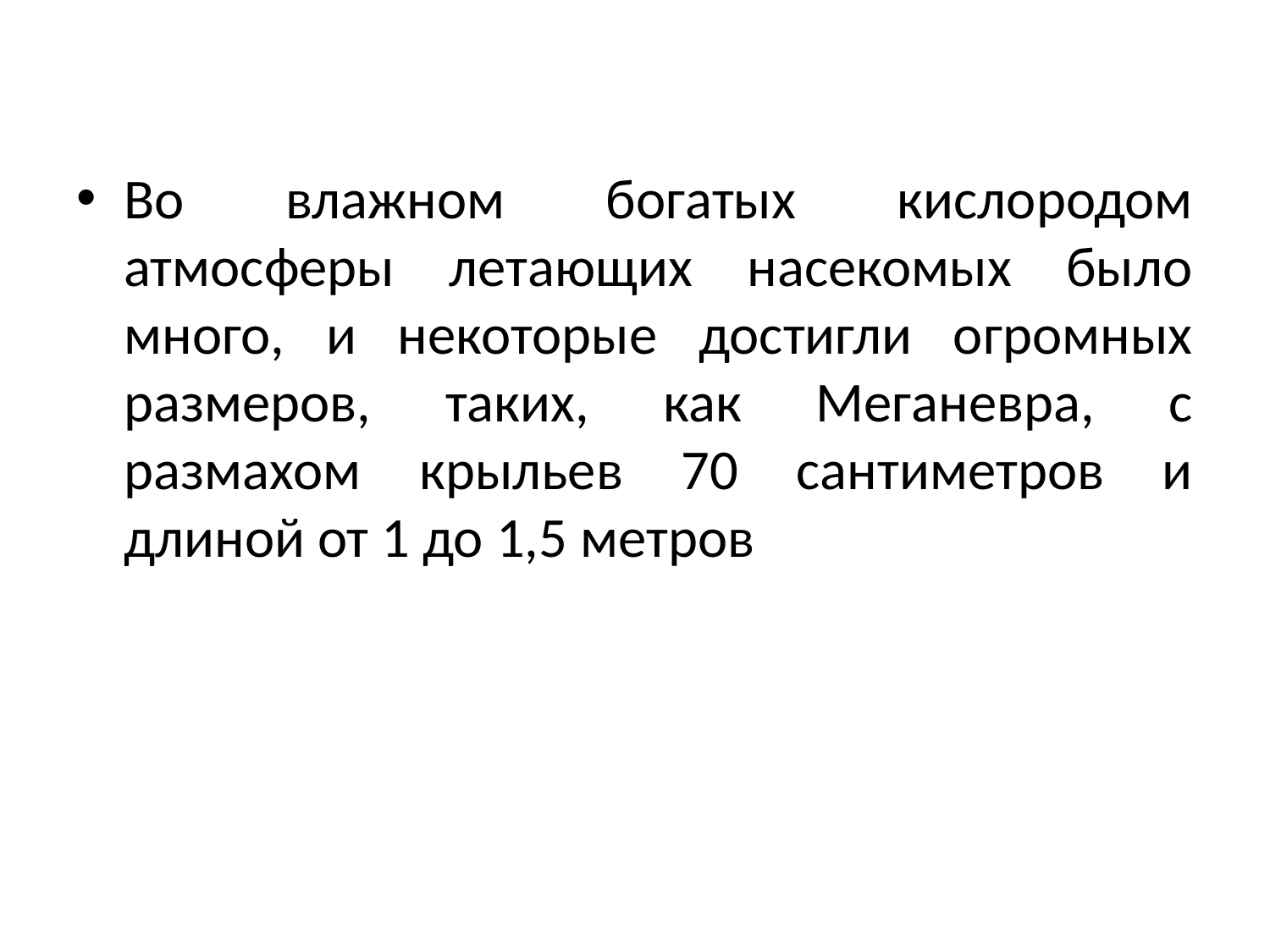

Во влажном богатых кислородом атмосферы летающих насекомых было много, и некоторые достигли огромных размеров, таких, как Меганевра, с размахом крыльев 70 сантиметров и длиной от 1 до 1,5 метров